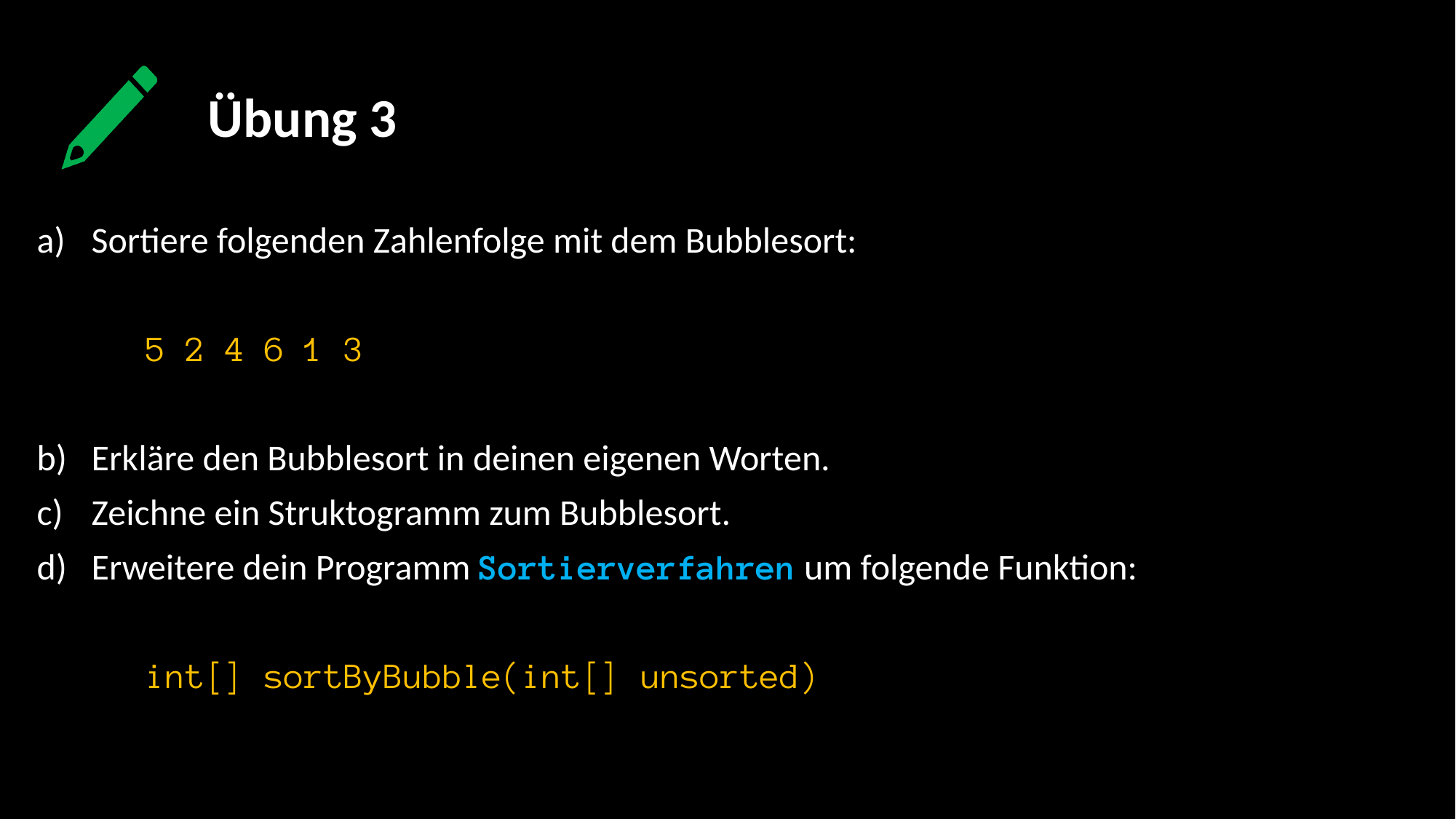

Übung 3
Sortiere folgenden Zahlenfolge mit dem Bubblesort:

	5 2 4 6 1 3

Erkläre den Bubblesort in deinen eigenen Worten.
Zeichne ein Struktogramm zum Bubblesort.
Erweitere dein Programm Sortierverfahren um folgende Funktion:

	int[] sortByBubble(int[] unsorted)